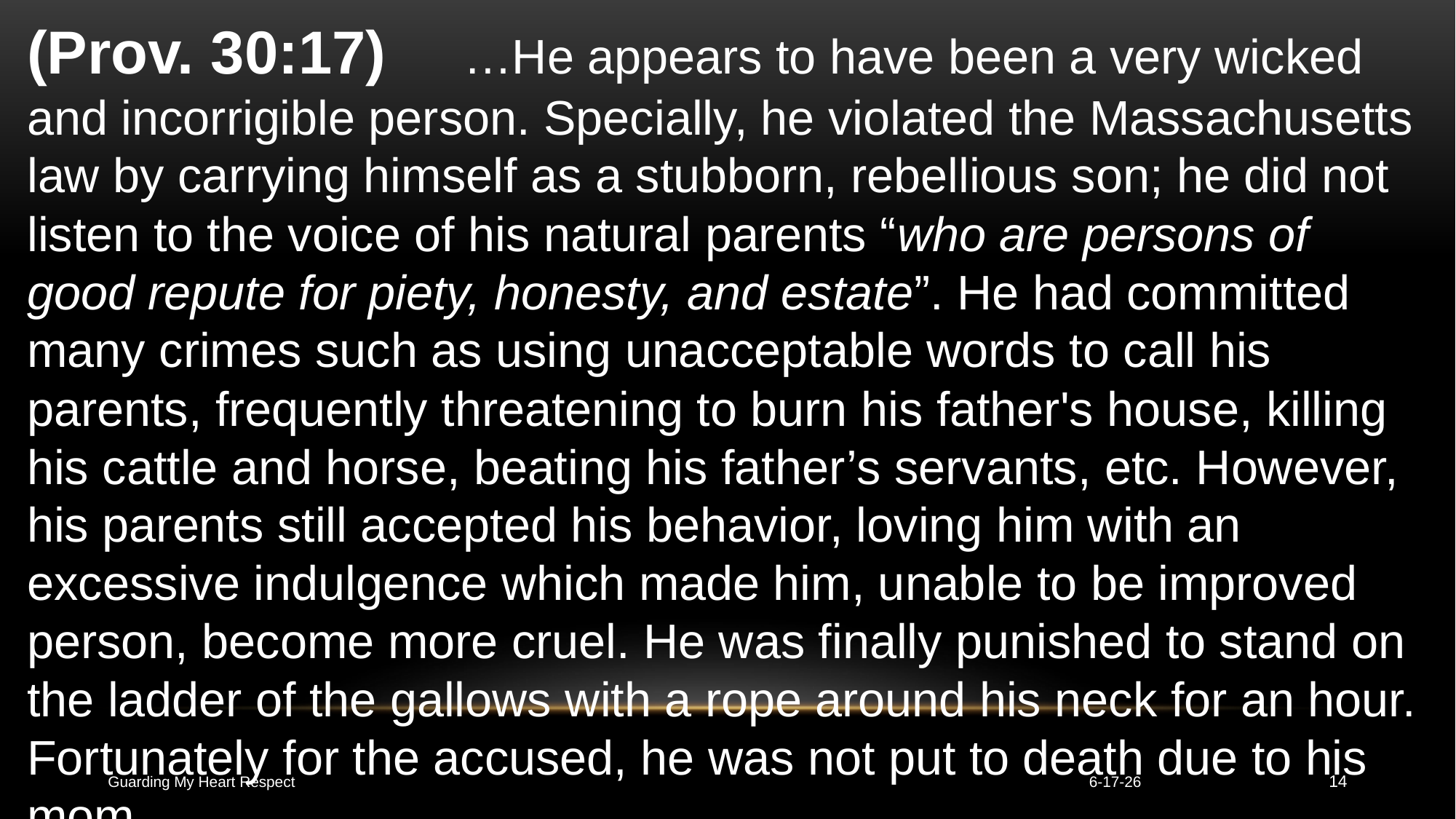

(Prov. 30:17)	…He appears to have been a very wicked and incorrigible person. Specially, he violated the Massachusetts law by carrying himself as a stubborn, rebellious son; he did not listen to the voice of his natural parents “who are persons of good repute for piety, honesty, and estate”. He had committed many crimes such as using unacceptable words to call his parents, frequently threatening to burn his father's house, killing his cattle and horse, beating his father’s servants, etc. However, his parents still accepted his behavior, loving him with an excessive indulgence which made him, unable to be improved person, become more cruel. He was finally punished to stand on the ladder of the gallows with a rope around his neck for an hour. Fortunately for the accused, he was not put to death due to his mom.
Guarding My Heart Respect
6-17-26
14